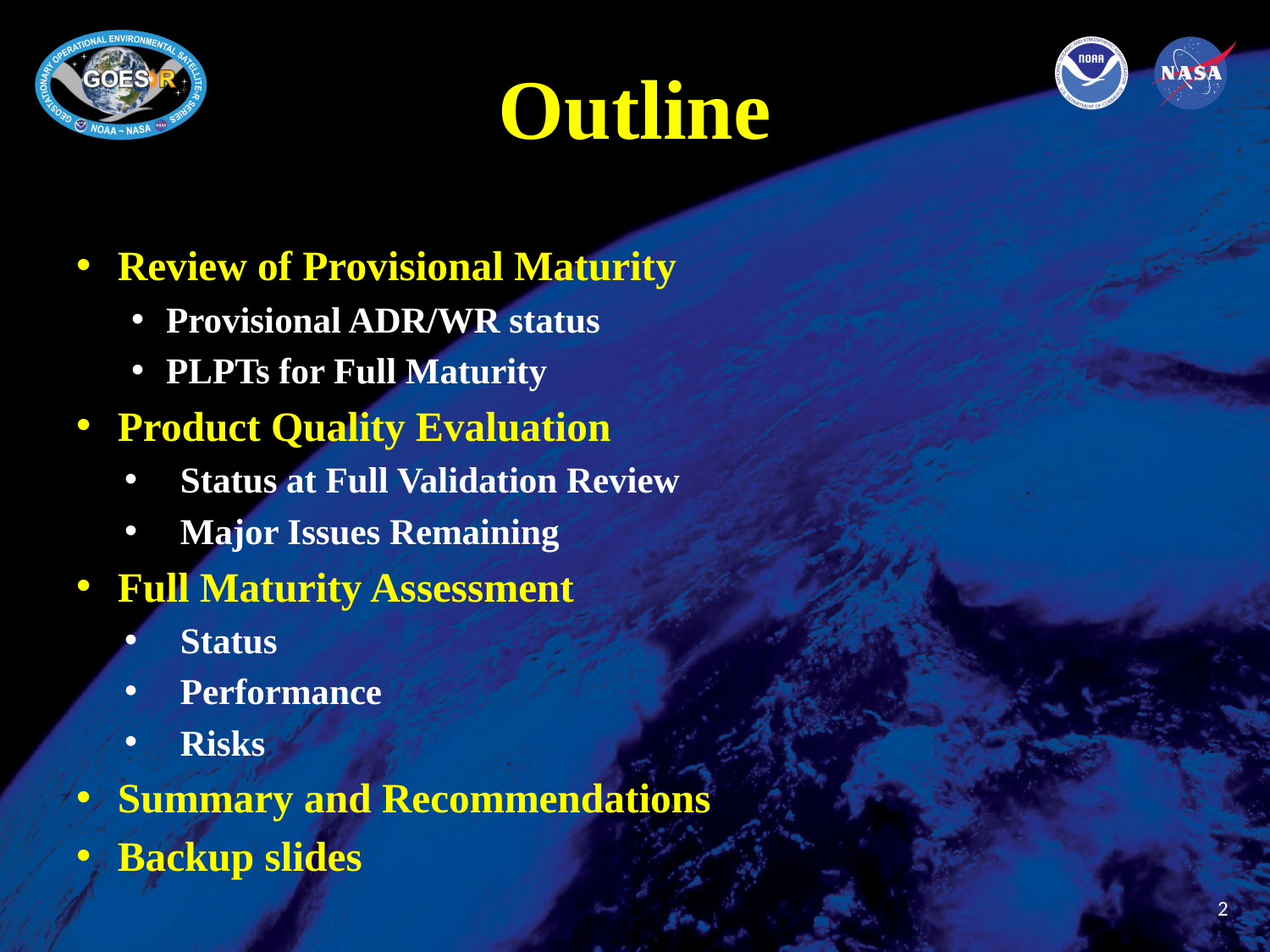

# Outline
Review of Provisional Maturity
Provisional ADR/WR status
PLPTs for Full Maturity
Product Quality Evaluation
Status at Full Validation Review
Major Issues Remaining
Full Maturity Assessment
Status
Performance
Risks
Summary and Recommendations
Backup slides
2